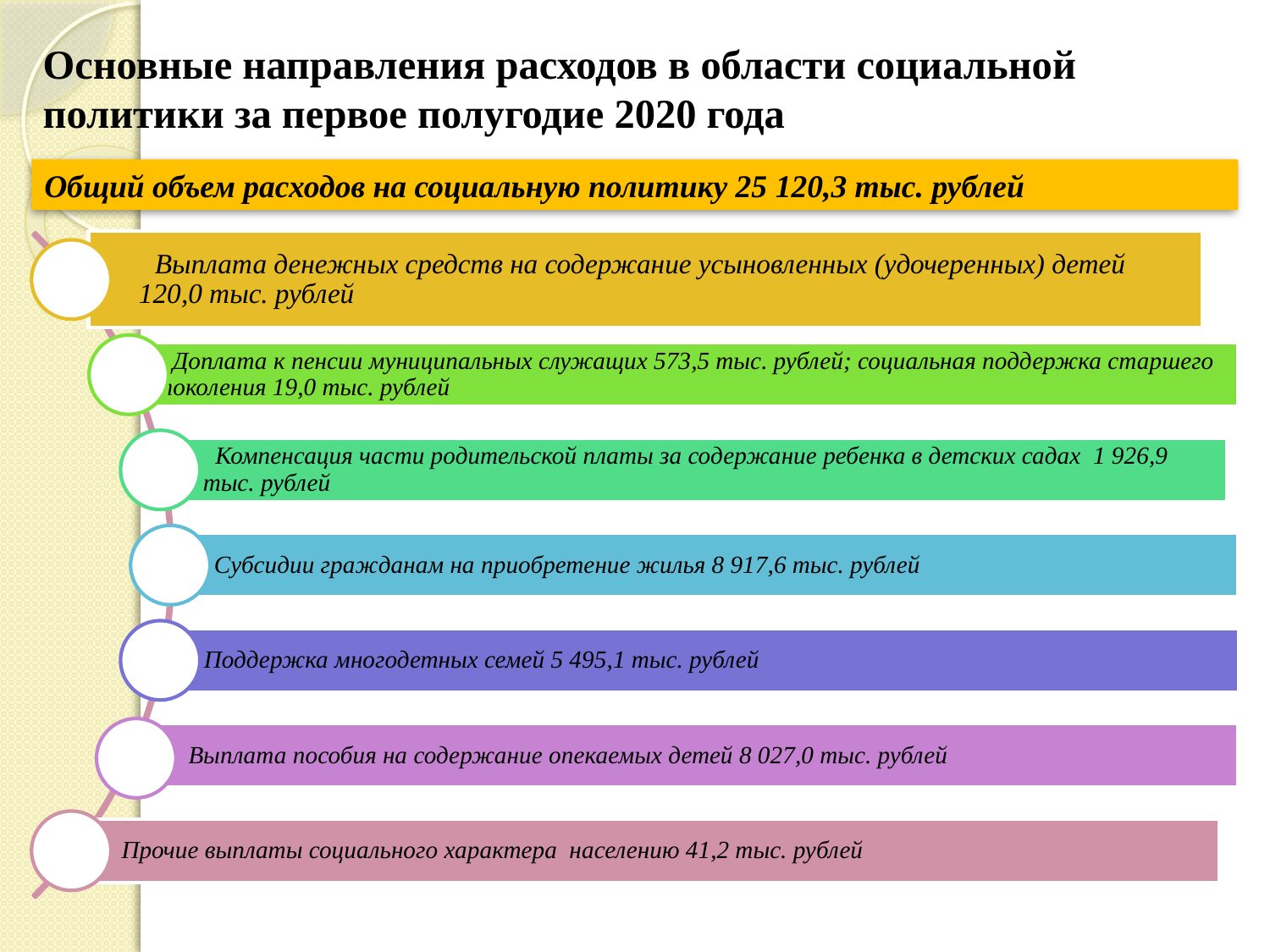

# Основные направления расходов в области социальной политики за первое полугодие 2020 года
Общий объем расходов на социальную политику 25 120,3 тыс. рублей
  Выплата денежных средств на содержание усыновленных (удочеренных) детей 120,0 тыс. рублей
  Доплата к пенсии муниципальных служащих 573,5 тыс. рублей; социальная поддержка старшего поколения 19,0 тыс. рублей
  Компенсация части родительской платы за содержание ребенка в детских садах  1 926,9 тыс. рублей
  Субсидии гражданам на приобретение жилья 8 917,6 тыс. рублей
  Поддержка многодетных семей 5 495,1 тыс. рублей
   Выплата пособия на содержание опекаемых детей 8 027,0 тыс. рублей
Прочие выплаты социального характера  населению 41,2 тыс. рублей